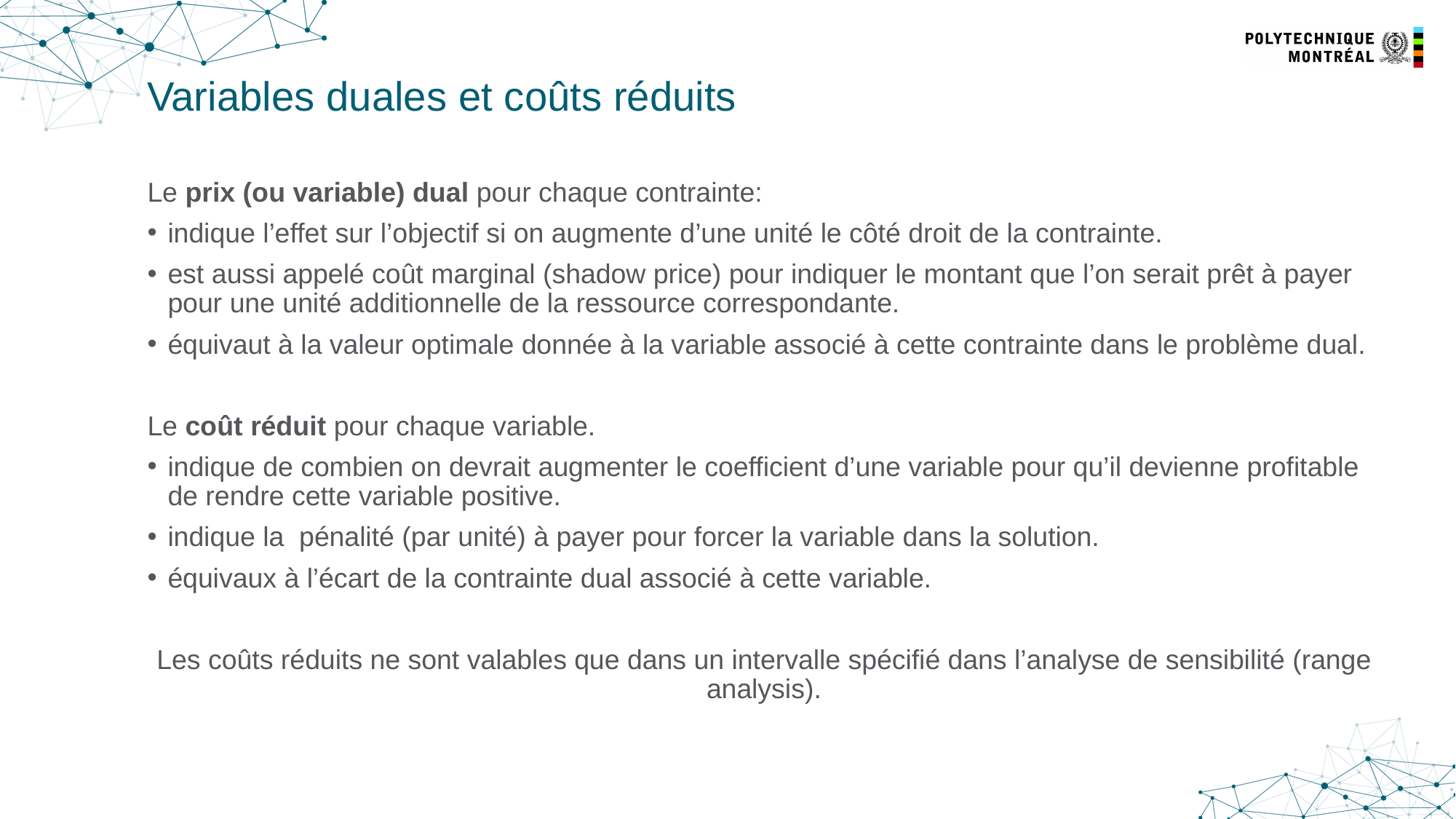

# Variables duales et coûts réduits

Le prix (ou variable) dual pour chaque contrainte:
indique l’effet sur l’objectif si on augmente d’une unité le côté droit de la contrainte.
est aussi appelé coût marginal (shadow price) pour indiquer le montant que l’on serait prêt à payer pour une unité additionnelle de la ressource correspondante.
équivaut à la valeur optimale donnée à la variable associé à cette contrainte dans le problème dual.

Le coût réduit pour chaque variable.
indique de combien on devrait augmenter le coefficient d’une variable pour qu’il devienne profitable de rendre cette variable positive.
indique la  pénalité (par unité) à payer pour forcer la variable dans la solution.
équivaux à l’écart de la contrainte dual associé à cette variable.

Les coûts réduits ne sont valables que dans un intervalle spécifié dans l’analyse de sensibilité (range analysis).

28